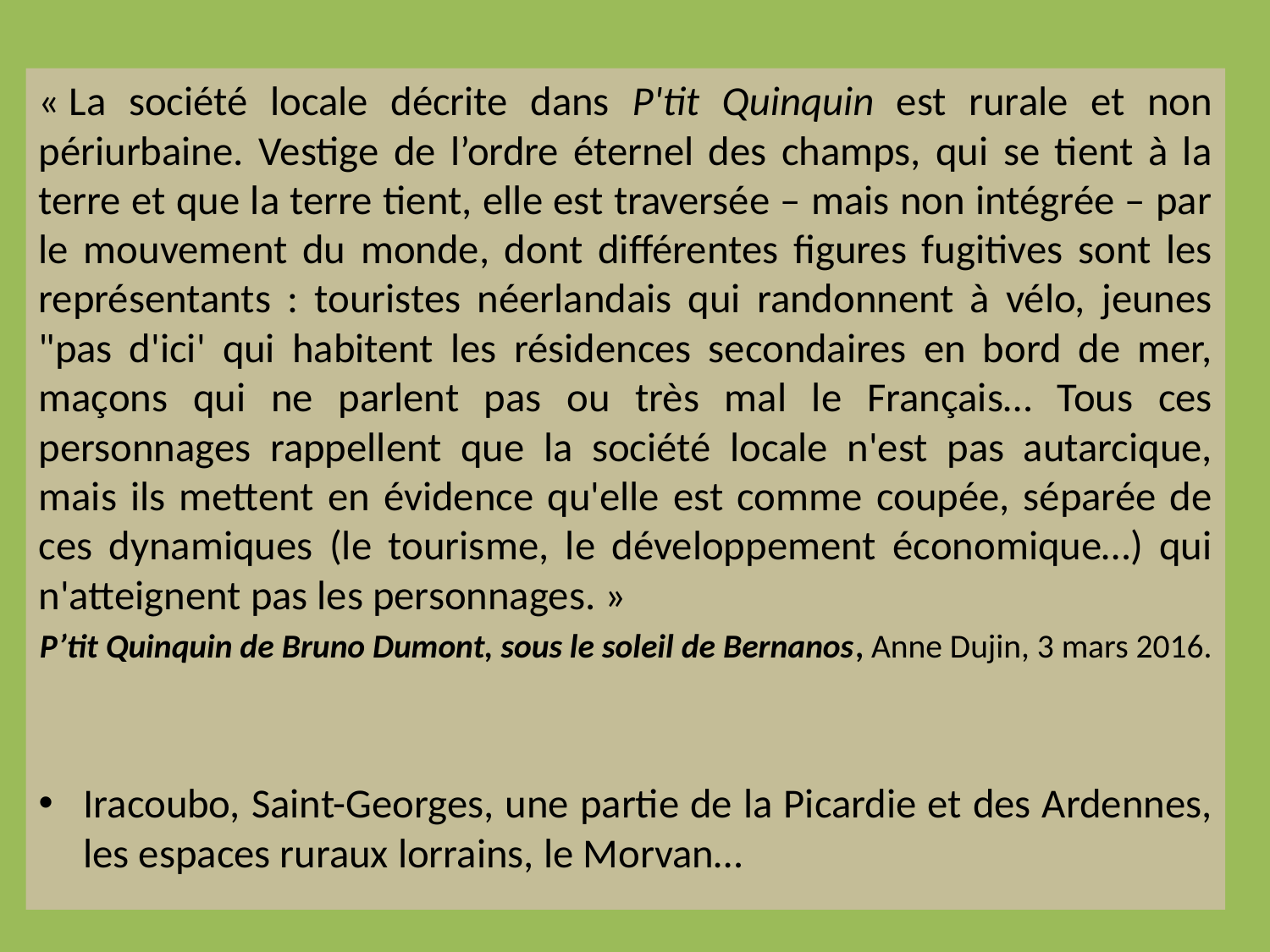

« La société locale décrite dans P'tit Quinquin est rurale et non périurbaine. Vestige de l’ordre éternel des champs, qui se tient à la terre et que la terre tient, elle est traversée – mais non intégrée – par le mouvement du monde, dont différentes figures fugitives sont les représentants : touristes néerlandais qui randonnent à vélo, jeunes "pas d'ici' qui habitent les résidences secondaires en bord de mer, maçons qui ne parlent pas ou très mal le Français… Tous ces personnages rappellent que la société locale n'est pas autarcique, mais ils mettent en évidence qu'elle est comme coupée, séparée de ces dynamiques (le tourisme, le développement économique…) qui n'atteignent pas les personnages. »
P’tit Quinquin de Bruno Dumont, sous le soleil de Bernanos, Anne Dujin, 3 mars 2016.

Iracoubo, Saint-Georges, une partie de la Picardie et des Ardennes, les espaces ruraux lorrains, le Morvan…